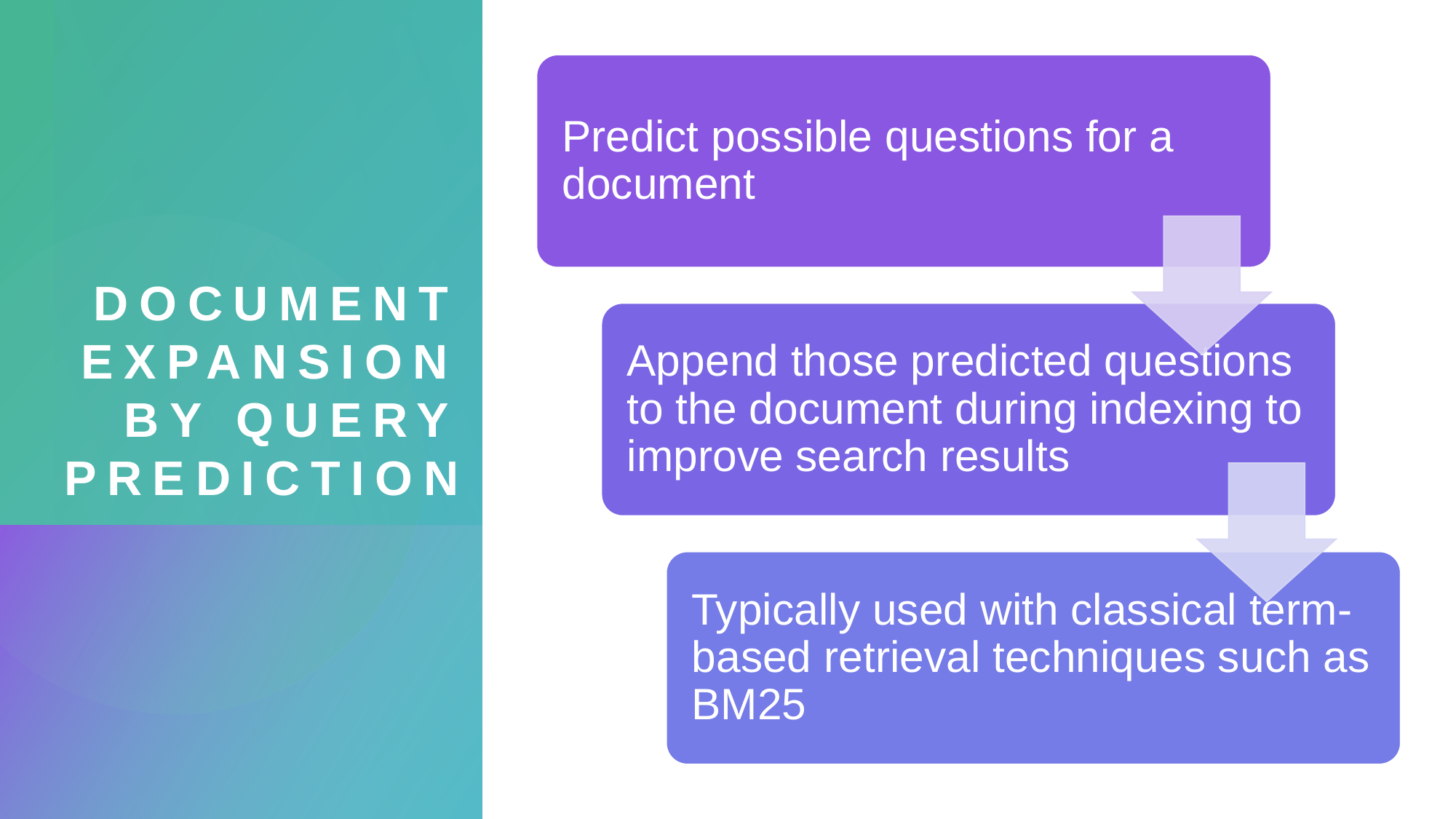

Predict possible questions for a document
Append those predicted questions to the document during indexing to improve search results
Typically used with classical term-based retrieval techniques such as BM25

# Document Expansion by Query Prediction